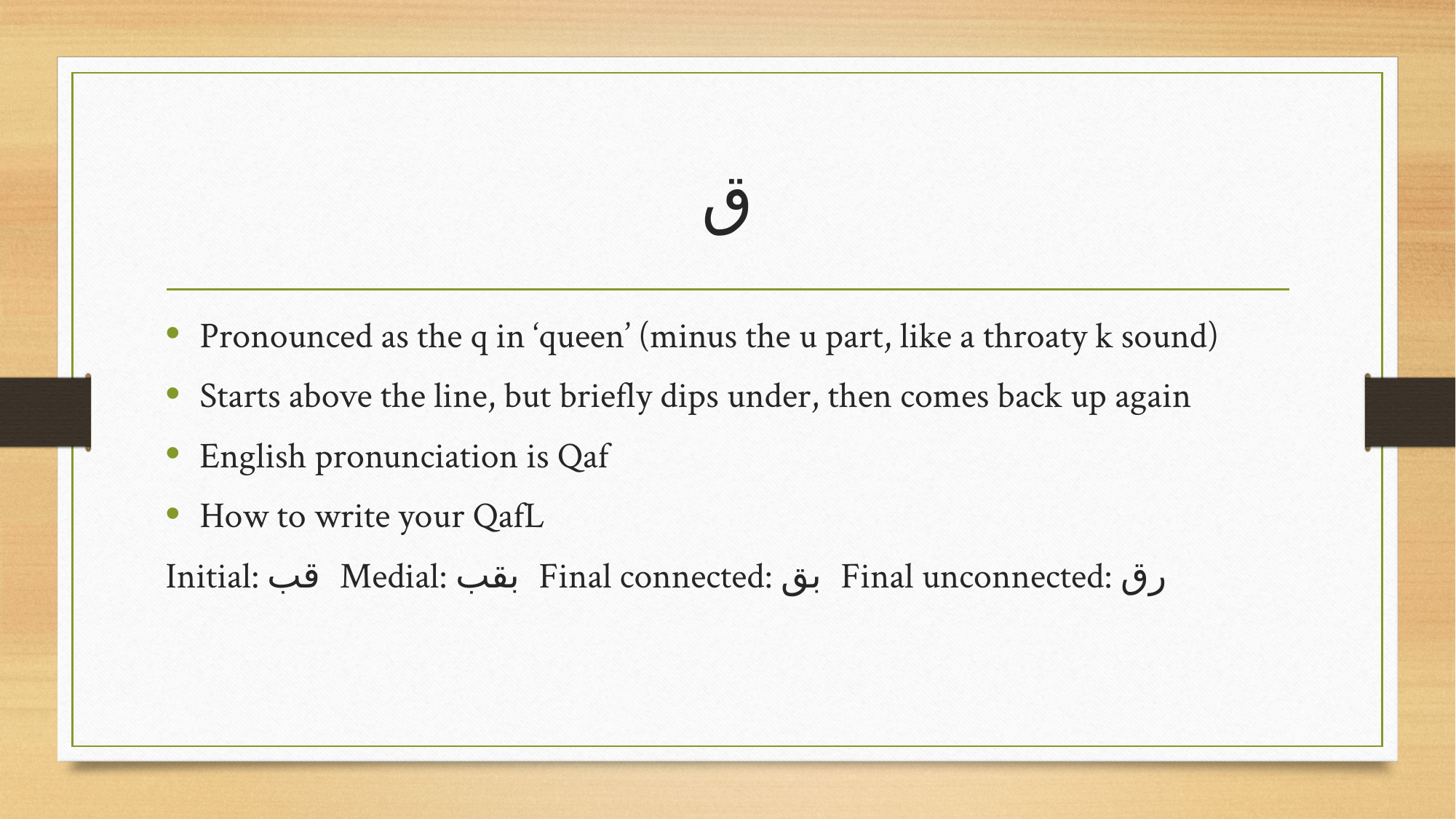

# ق
Pronounced as the q in ‘queen’ (minus the u part, like a throaty k sound)
Starts above the line, but briefly dips under, then comes back up again
English pronunciation is Qaf
How to write your QafL
Initial: قب  Medial: بقب  Final connected: بق  Final unconnected: رق